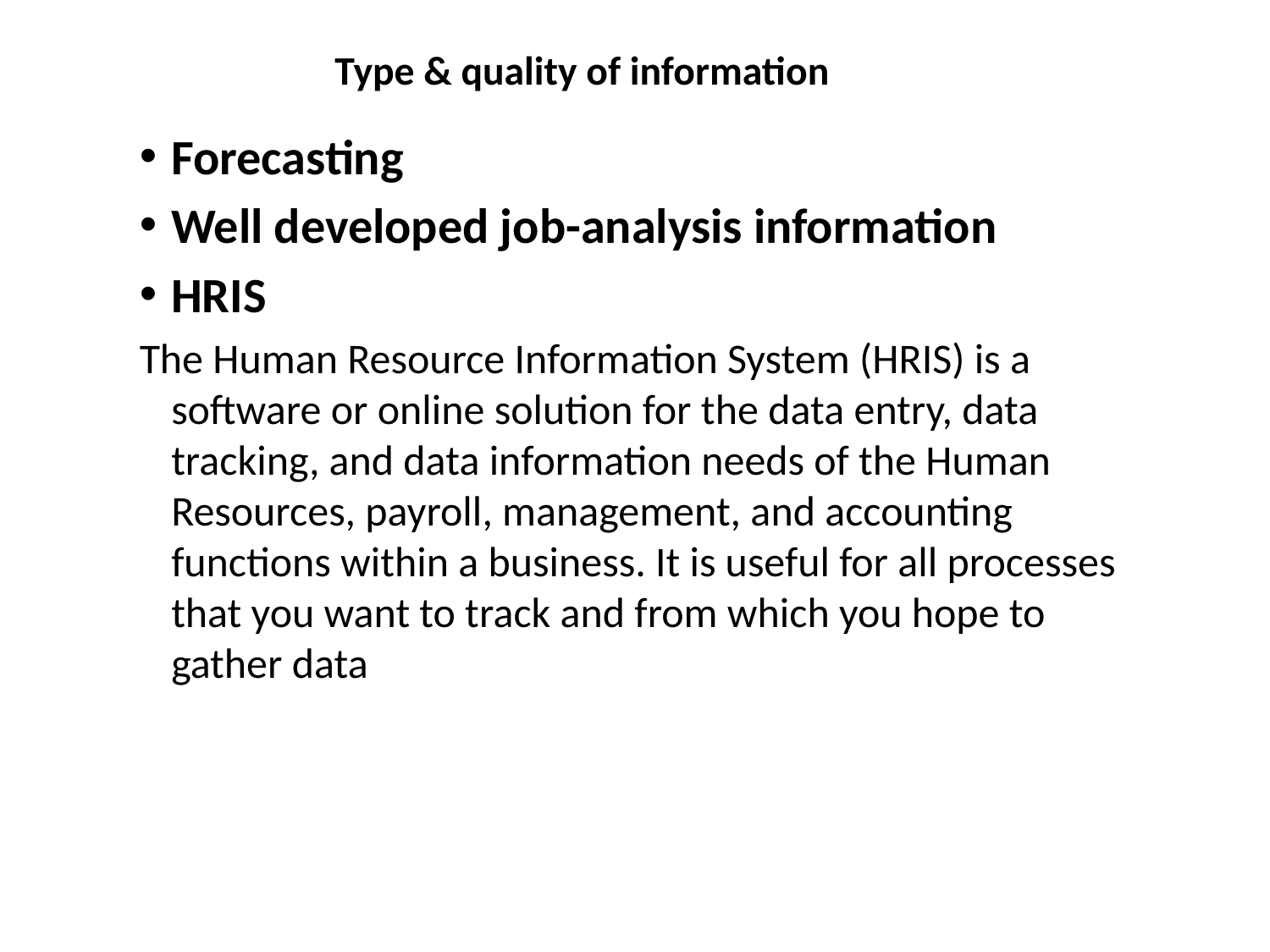

# Type & quality of information
Forecasting
Well developed job-analysis information
HRIS
The Human Resource Information System (HRIS) is a software or online solution for the data entry, data tracking, and data information needs of the Human Resources, payroll, management, and accounting functions within a business. It is useful for all processes that you want to track and from which you hope to gather data